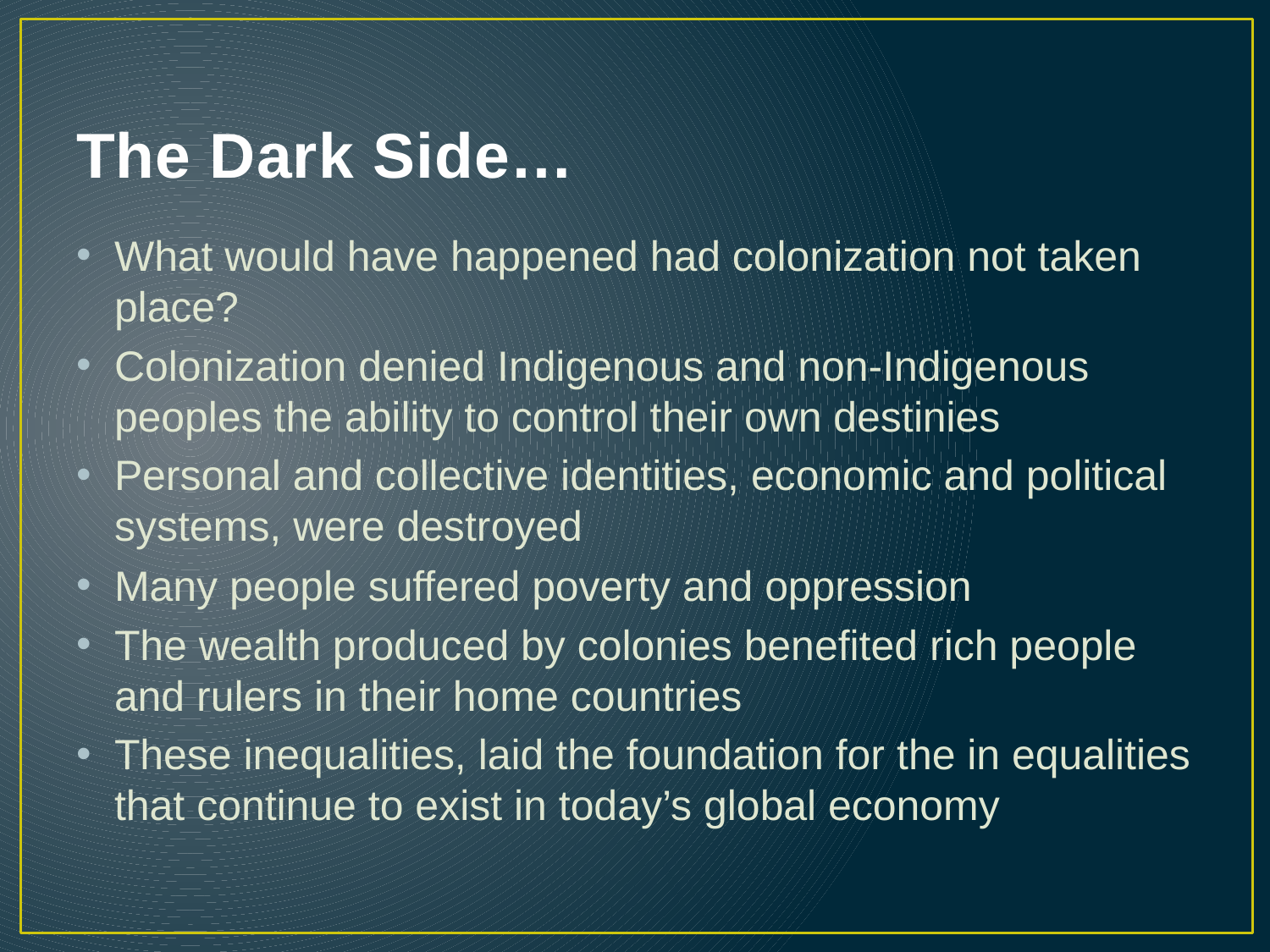

# The Dark Side…
What would have happened had colonization not taken place?
Colonization denied Indigenous and non-Indigenous peoples the ability to control their own destinies
Personal and collective identities, economic and political systems, were destroyed
Many people suffered poverty and oppression
The wealth produced by colonies benefited rich people and rulers in their home countries
These inequalities, laid the foundation for the in equalities that continue to exist in today’s global economy